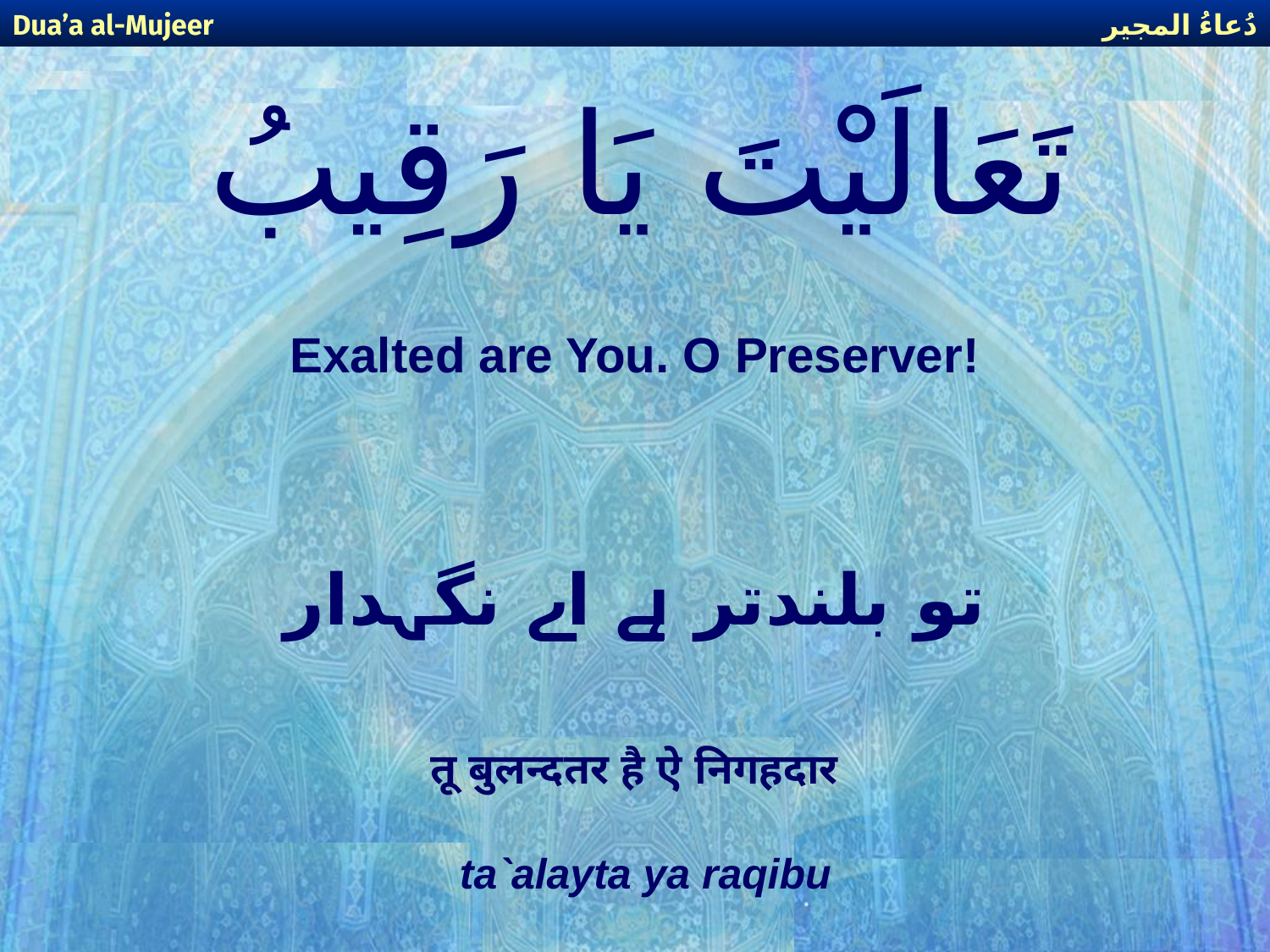

دُعاءُ المجير
Dua’a al-Mujeer
# تَعَالَيْتَ يَا رَقِيبُ
Exalted are You. O Preserver!
تو بلندتر ہے اے نگہدار
तू बुलन्दतर है ऐ निगहदार
ta`alayta ya raqibu